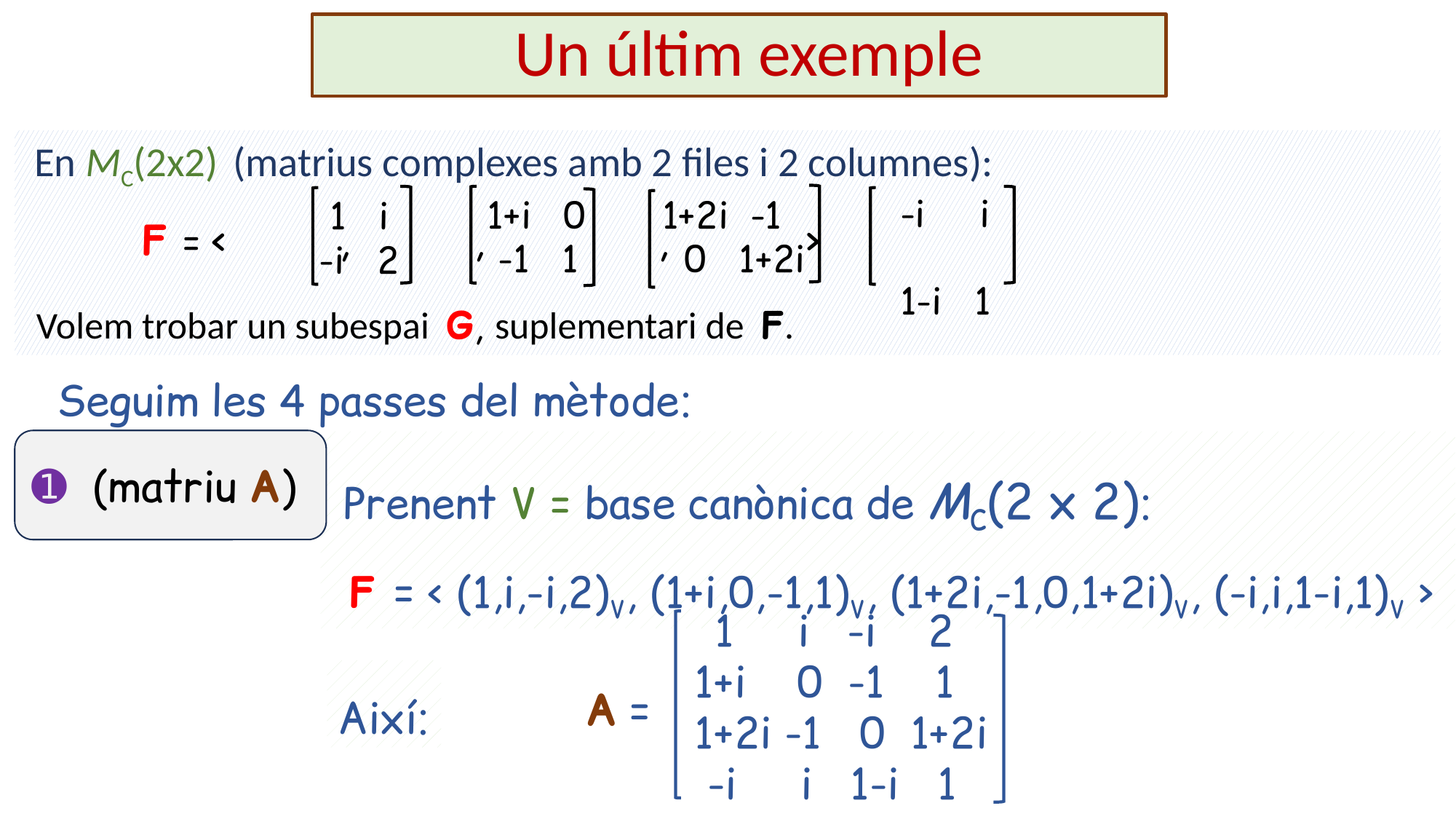

# Un últim exemple
 En MC(2x2)  (matrius complexes amb 2 files i 2 columnes):

         F = <         ,          ,              ,           >

 Volem trobar un subespai  G, suplementari de  F.

  -i     i
  1-i   1

 1+i   0
  -1   1

 1+2i  -1
   0   1+2i
  1   i
 -i   2

Seguim les 4 passes del mètode:

 Prenent V = base canònica de MC(2 x 2):
 F = < (1,i,-i,2)V, (1+i,0,-1,1)V, (1+2i,-1,0,1+2i)V, (-i,i,1-i,1)V >
➊  (matriu A)
   1     i   -i    2
 1+i    0  -1    1
 1+2i -1   0  1+2i
  -i     i   1-i   1

Així:
A =